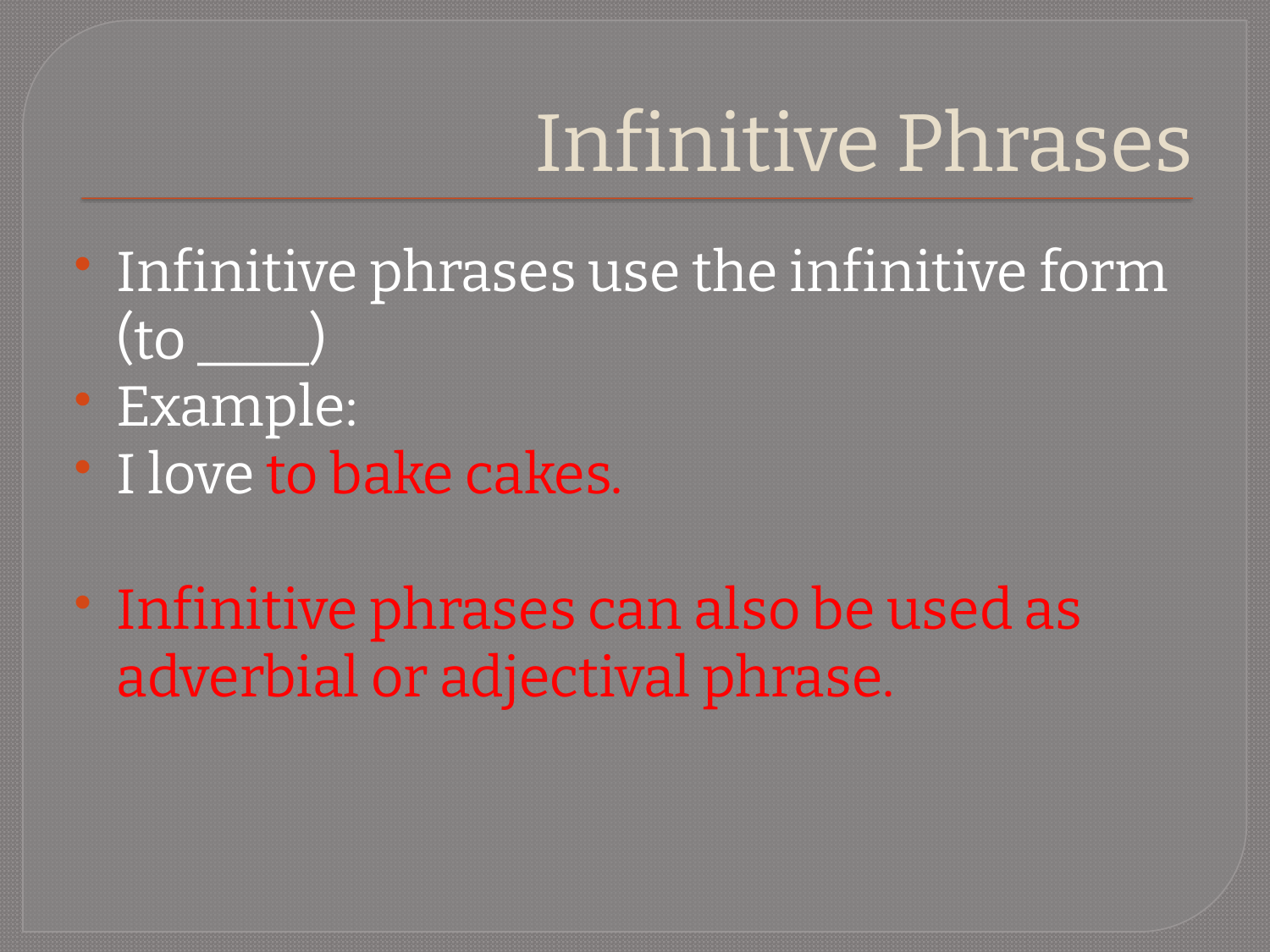

# Infinitive Phrases
Infinitive phrases use the infinitive form (to ____)
Example:
I love to bake cakes.

Infinitive phrases can also be used as adverbial or adjectival phrase.